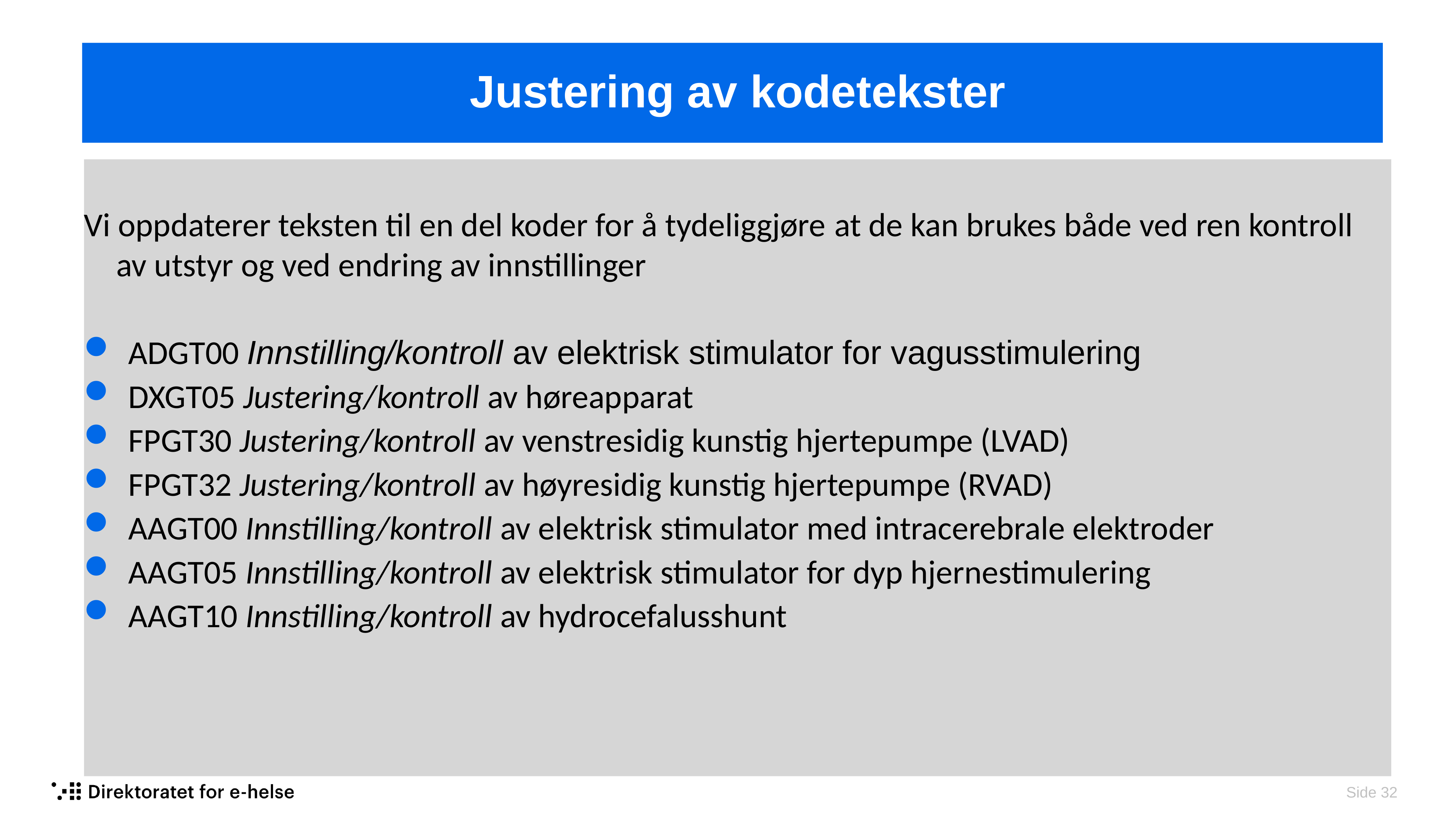

Justering av kodetekster
#

Vi oppdaterer teksten til en del koder for å tydeliggjøre at de kan brukes både ved ren kontroll av utstyr og ved endring av innstillinger

ADGT00 Innstilling/kontroll av elektrisk stimulator for vagusstimulering
DXGT05 Justering/kontroll av høreapparat
FPGT30 Justering/kontroll av venstresidig kunstig hjertepumpe (LVAD)
FPGT32 Justering/kontroll av høyresidig kunstig hjertepumpe (RVAD)
AAGT00 Innstilling/kontroll av elektrisk stimulator med intracerebrale elektroder
AAGT05 Innstilling/kontroll av elektrisk stimulator for dyp hjernestimulering
AAGT10 Innstilling/kontroll av hydrocefalusshunt

Under arbeid

 Side 32